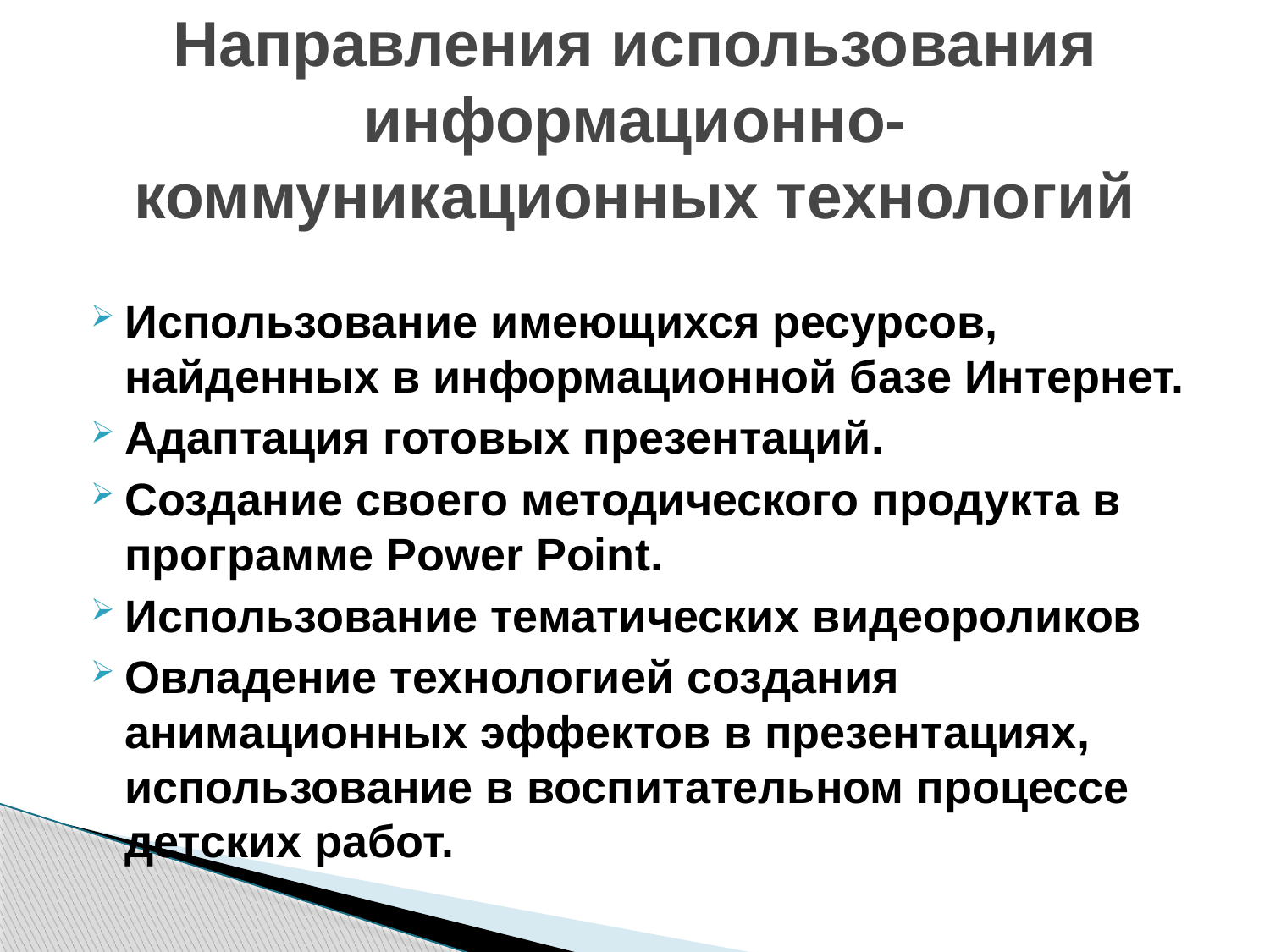

# Направления использования информационно- коммуникационных технологий
Использование имеющихся ресурсов, найденных в информационной базе Интернет.
Адаптация готовых презентаций.
Создание своего методического продукта в программе Power Point.
Использование тематических видеороликов
Овладение технологией создания анимационных эффектов в презентациях, использование в воспитательном процессе детских работ.